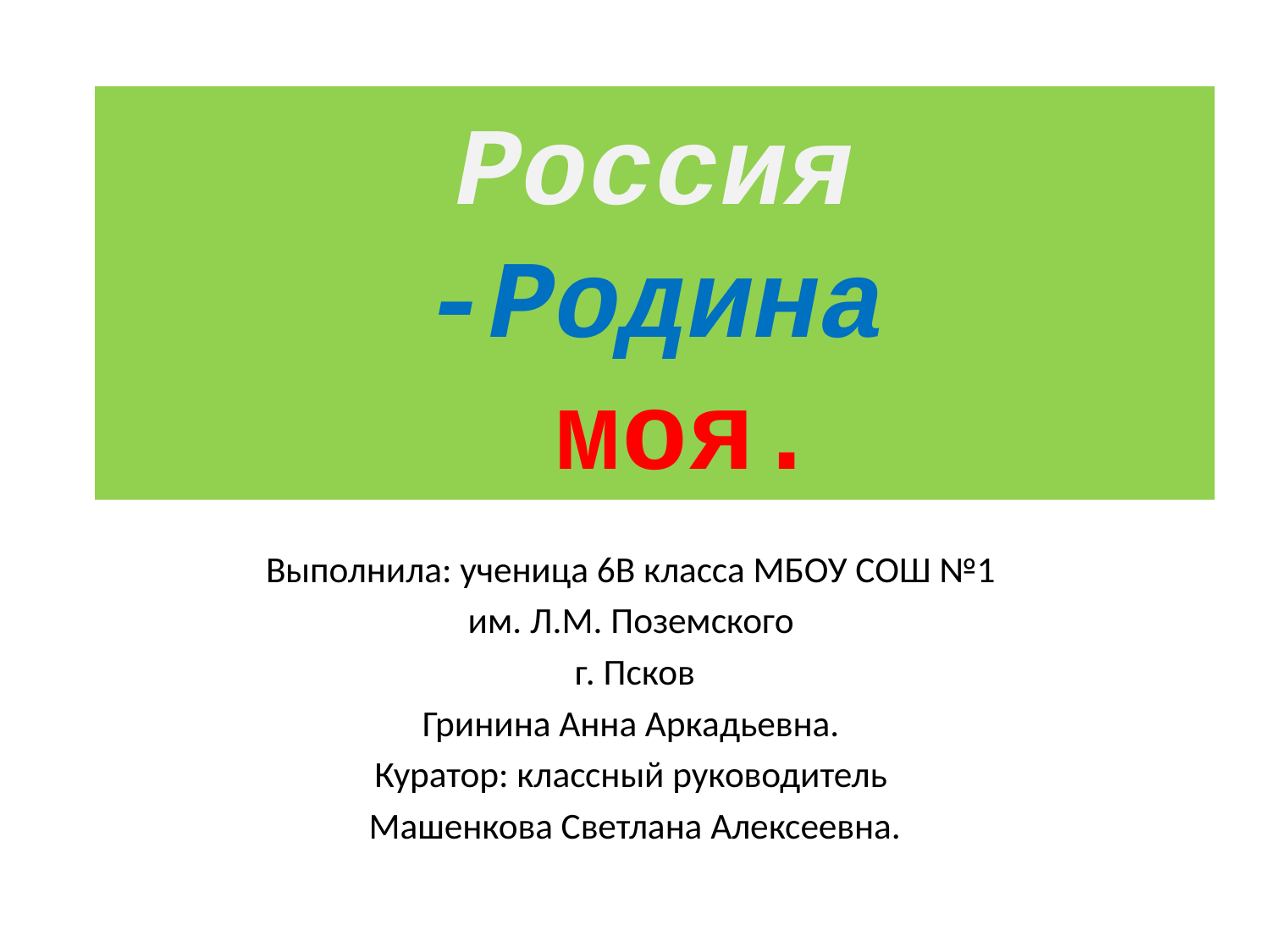

# Россия -Родина моя.
Выполнила: ученица 6В класса МБОУ СОШ №1
им. Л.М. Поземского
г. Псков
Гринина Анна Аркадьевна.
Куратор: классный руководитель
Машенкова Светлана Алексеевна.